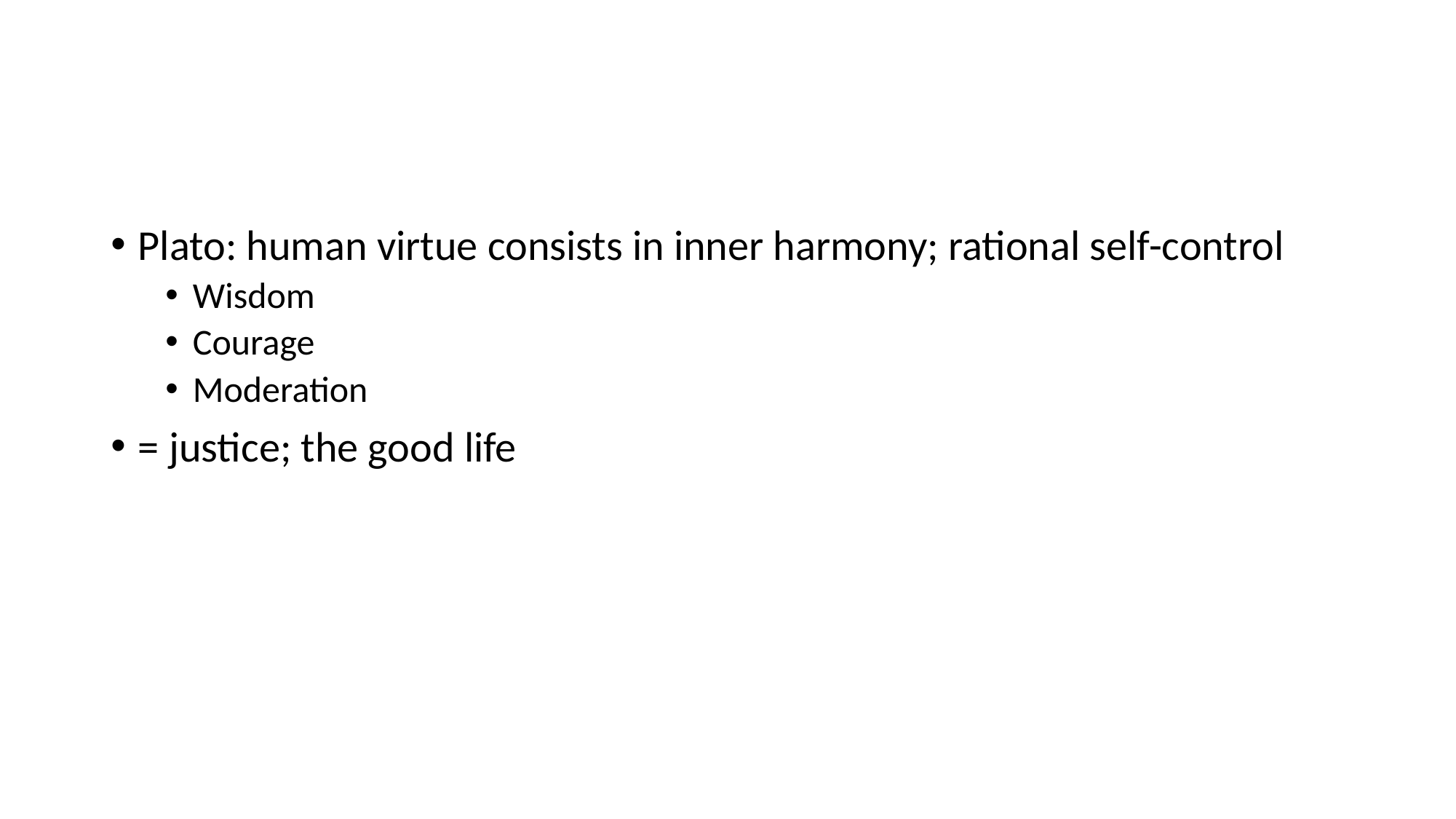

#
Plato: human virtue consists in inner harmony; rational self-control
Wisdom
Courage
Moderation
= justice; the good life